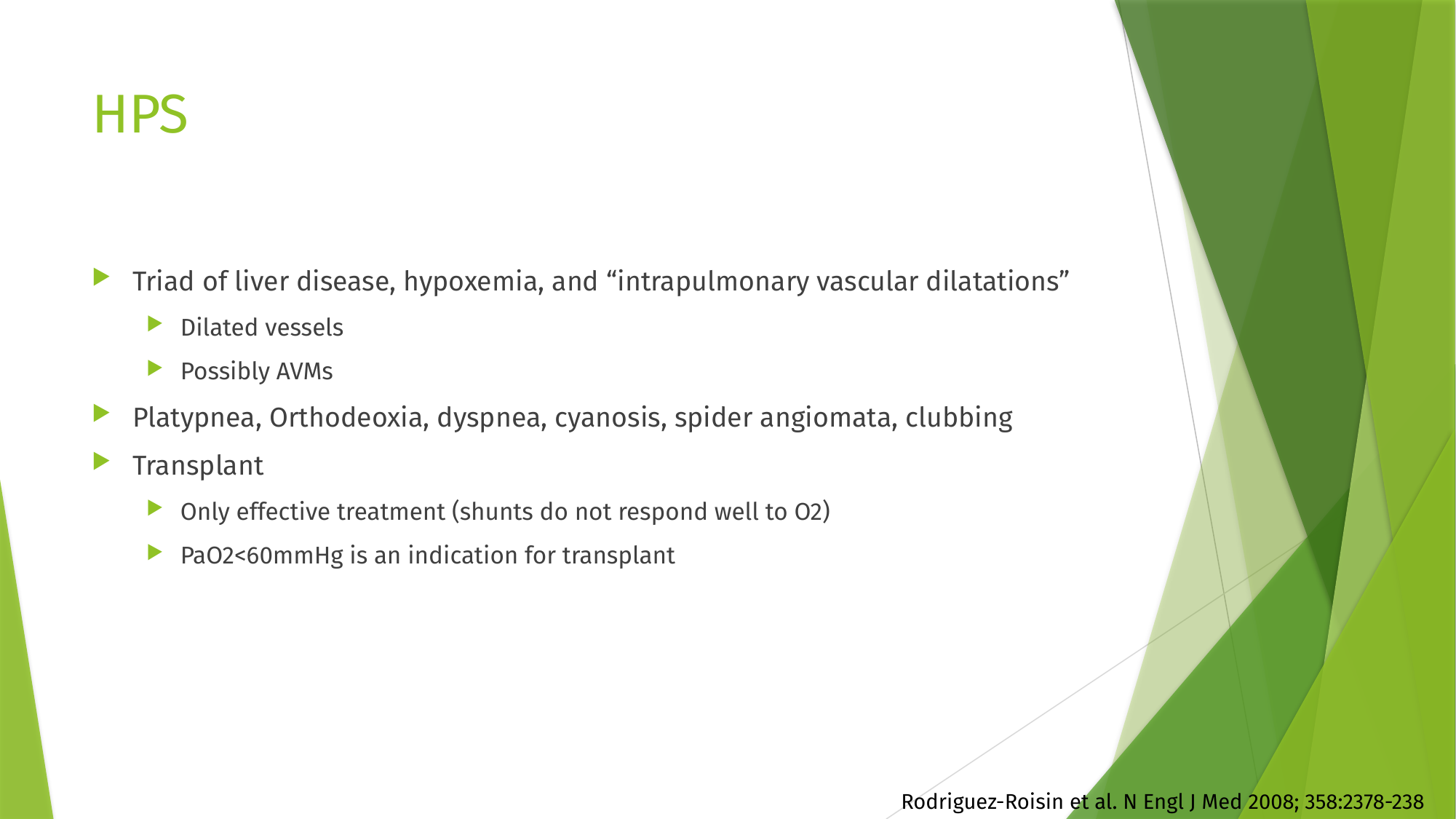

# HPS
Triad of liver disease, hypoxemia, and “intrapulmonary vascular dilatations”
Dilated vessels
Possibly AVMs
Platypnea, Orthodeoxia, dyspnea, cyanosis, spider angiomata, clubbing
Transplant
Only effective treatment (shunts do not respond well to O2)
PaO2<60mmHg is an indication for transplant

Rodriguez-Roisin et al. N Engl J Med 2008; 358:2378-238